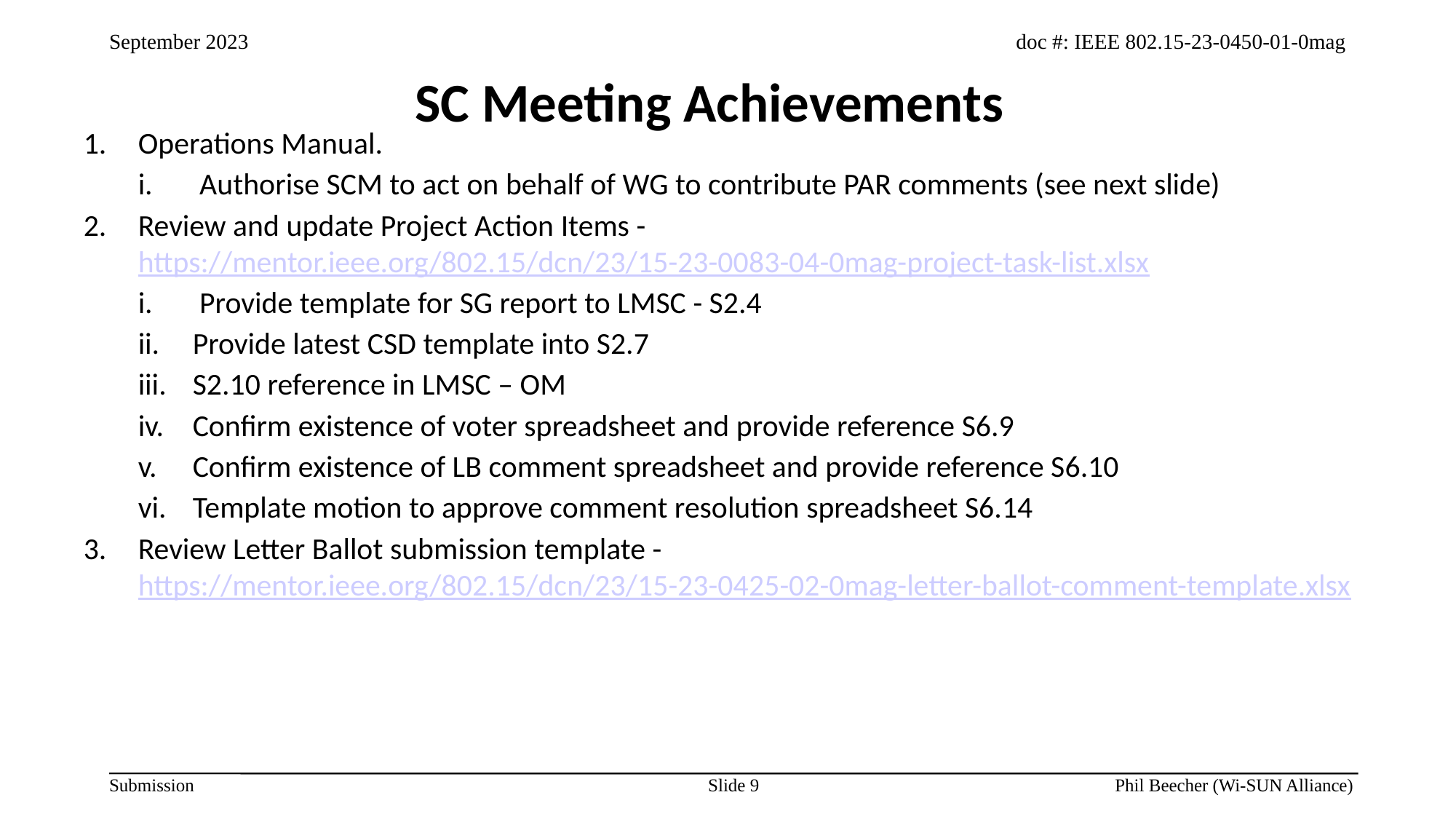

SC Meeting Achievements
Operations Manual.
Authorise SCM to act on behalf of WG to contribute PAR comments (see next slide)
Review and update Project Action Items - https://mentor.ieee.org/802.15/dcn/23/15-23-0083-04-0mag-project-task-list.xlsx
Provide template for SG report to LMSC - S2.4
Provide latest CSD template into S2.7
S2.10 reference in LMSC – OM
Confirm existence of voter spreadsheet and provide reference S6.9
Confirm existence of LB comment spreadsheet and provide reference S6.10
Template motion to approve comment resolution spreadsheet S6.14
Review Letter Ballot submission template - https://mentor.ieee.org/802.15/dcn/23/15-23-0425-02-0mag-letter-ballot-comment-template.xlsx

Slide 9
Phil Beecher (Wi-SUN Alliance)